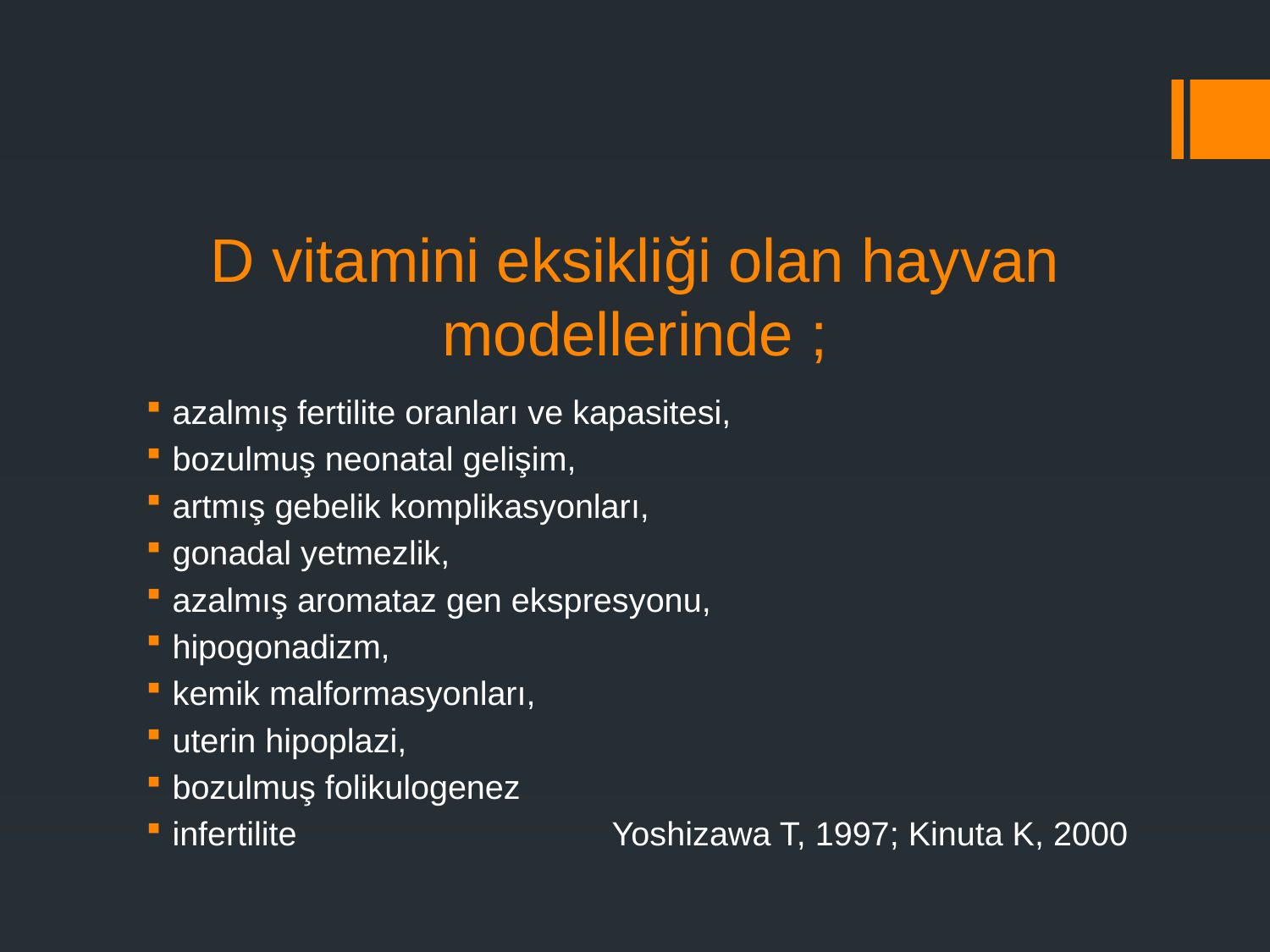

# D vitamini eksikliği olan hayvan modellerinde ;
azalmış fertilite oranları ve kapasitesi,
bozulmuş neonatal gelişim,
artmış gebelik komplikasyonları,
gonadal yetmezlik,
azalmış aromataz gen ekspresyonu,
hipogonadizm,
kemik malformasyonları,
uterin hipoplazi,
bozulmuş folikulogenez
infertilite                                  Yoshizawa T, 1997; Kinuta K, 2000